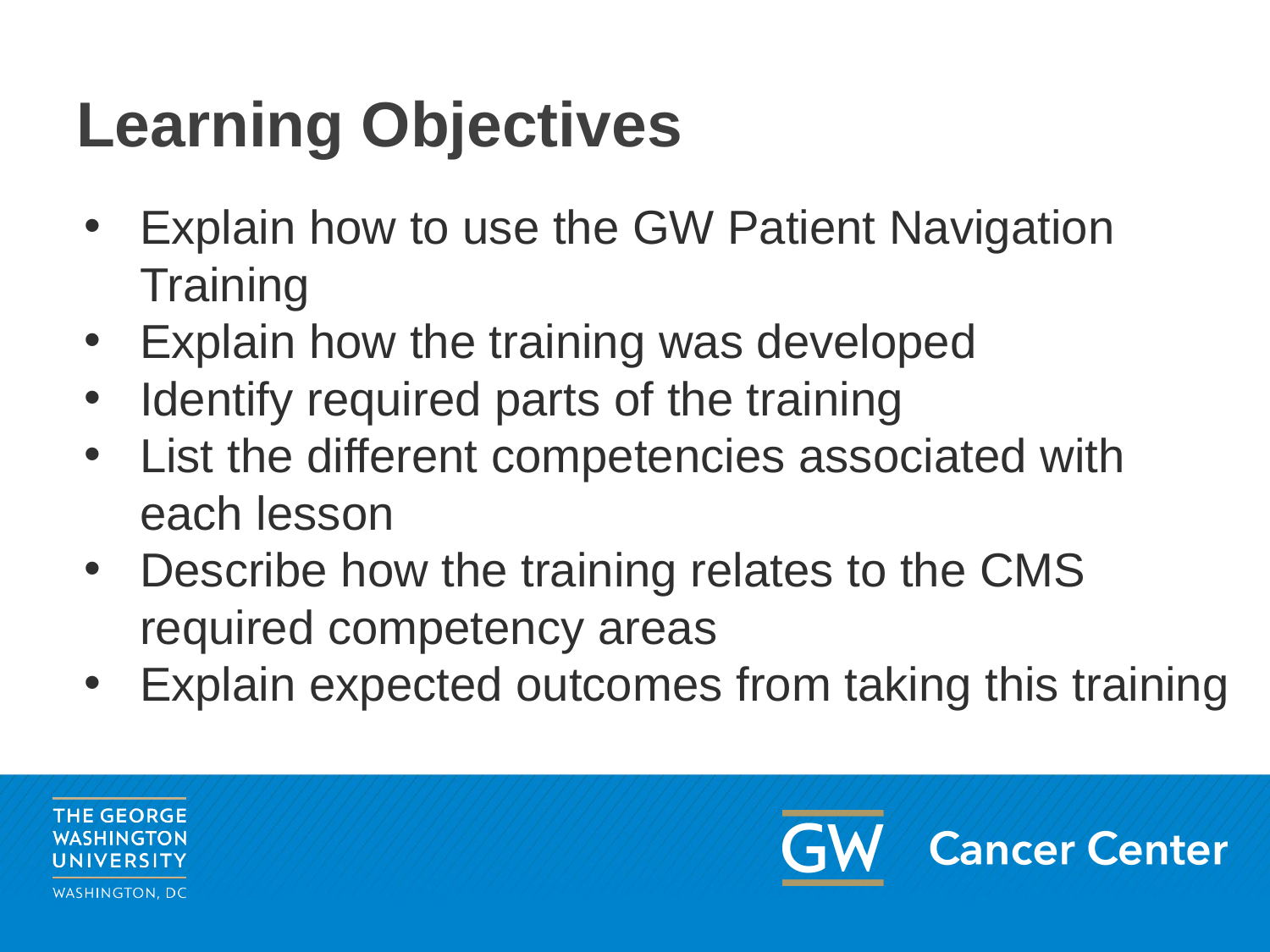

# Learning Objectives
Explain how to use the GW Patient Navigation Training
Explain how the training was developed
Identify required parts of the training
List the different competencies associated with each lesson
Describe how the training relates to the CMS required competency areas
Explain expected outcomes from taking this training